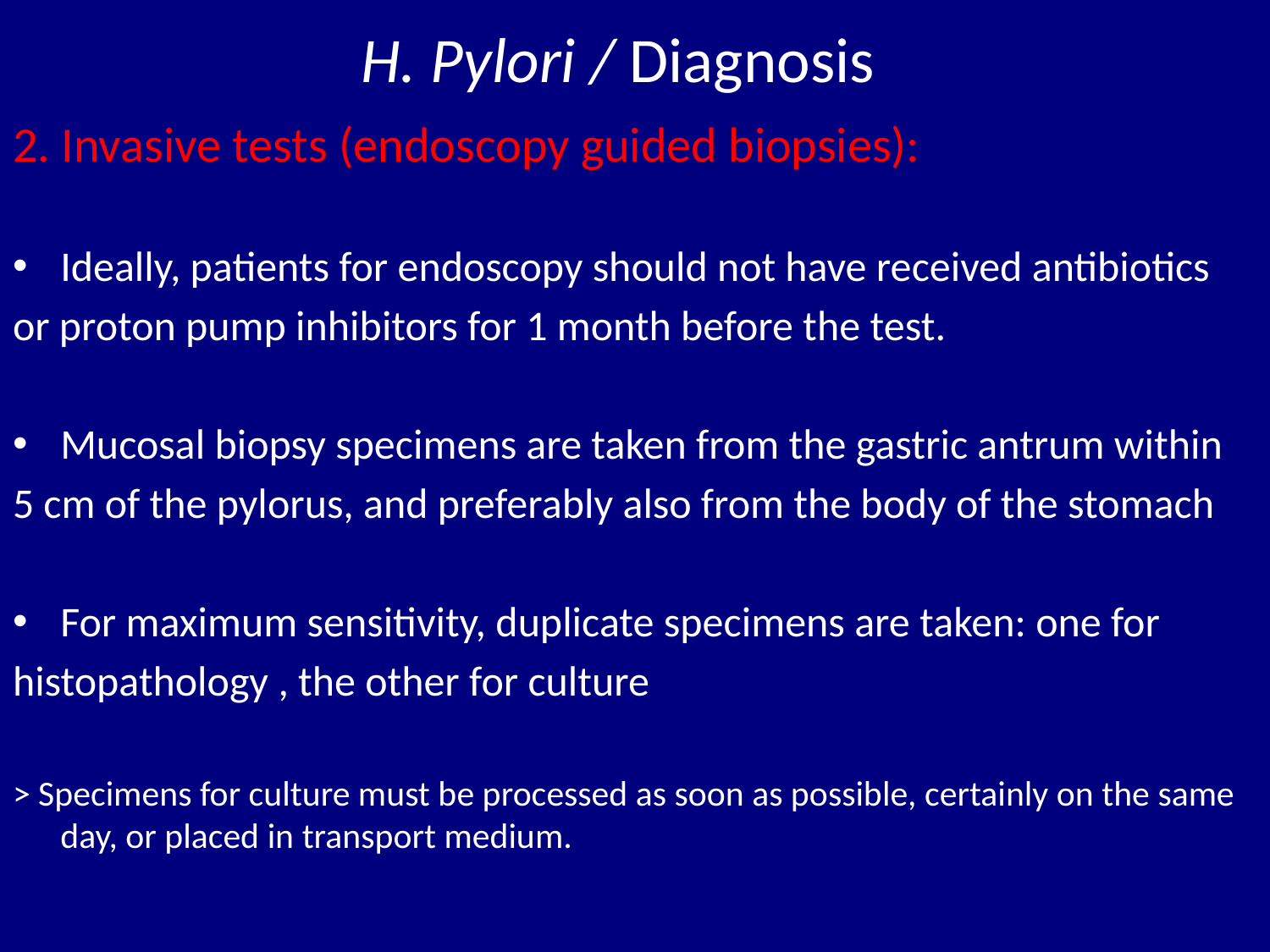

# H. Pylori / Diagnosis
2. Invasive tests (endoscopy guided biopsies):

Ideally, patients for endoscopy should not have received antibiotics
or proton pump inhibitors for 1 month before the test.

Mucosal biopsy specimens are taken from the gastric antrum within
5 cm of the pylorus, and preferably also from the body of the stomach

For maximum sensitivity, duplicate specimens are taken: one for
histopathology , the other for culture

> Specimens for culture must be processed as soon as possible, certainly on the same day, or placed in transport medium.